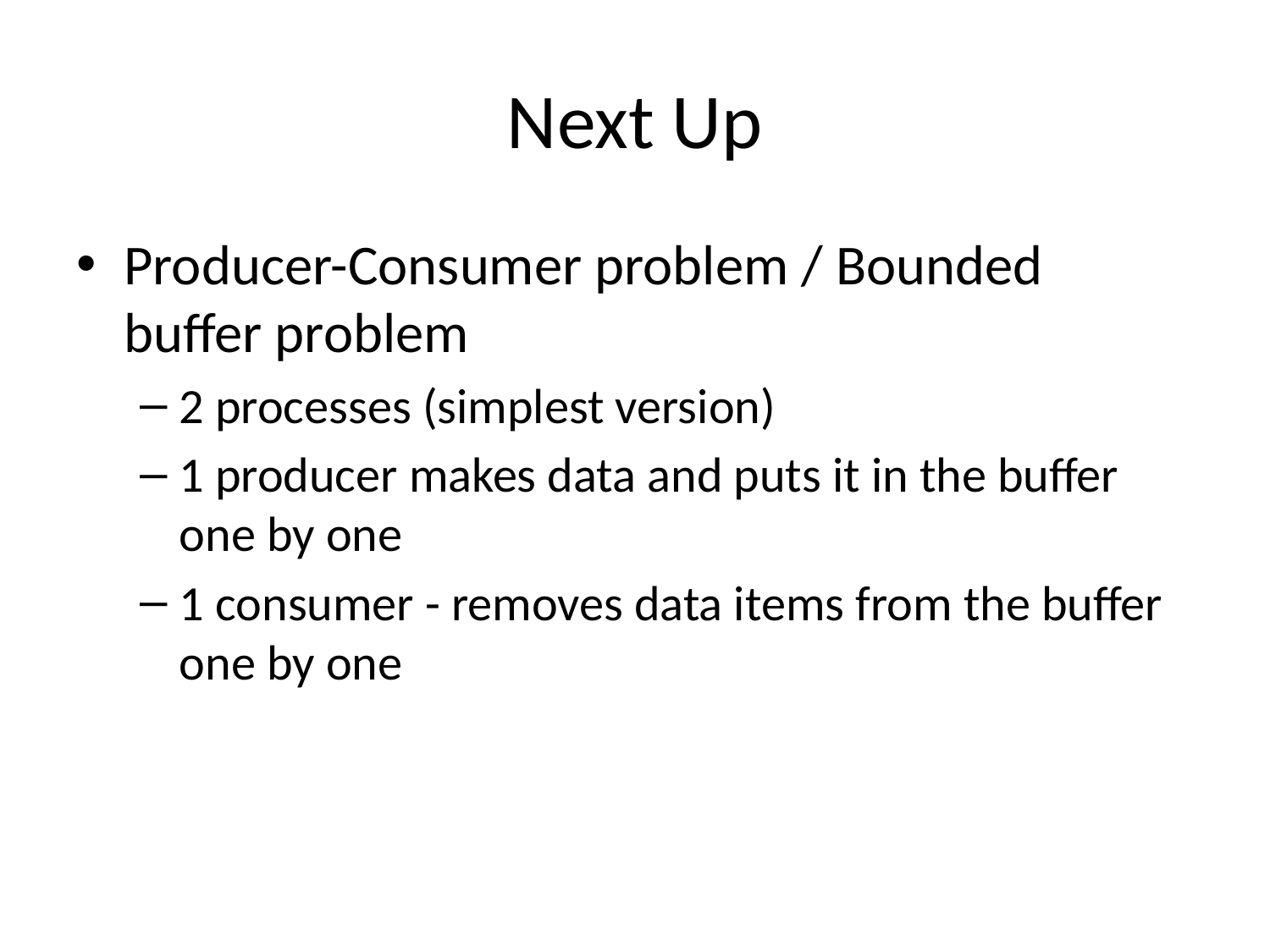

# Next Up
Producer-Consumer problem / Bounded buffer problem
2 processes (simplest version)
1 producer makes data and puts it in the buffer one by one
1 consumer - removes data items from the buffer one by one